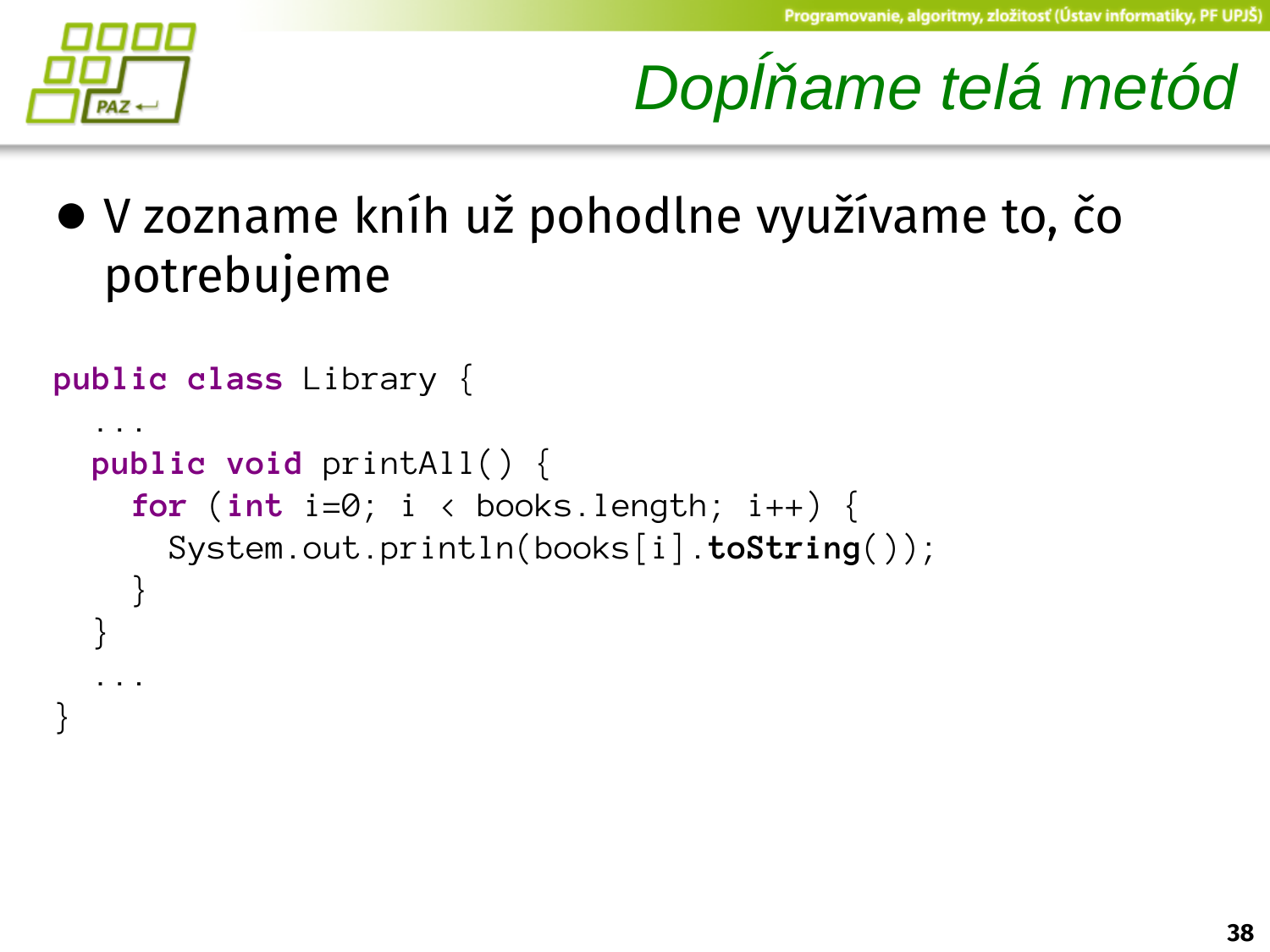

# Dopĺňame telá metód
V zozname kníh už pohodlne využívame to, čo potrebujeme

public class Library {
  ...
  public void printAll() {
    for (int i=0; i < books.length; i++) {
      System.out.println(books[i].toString());
    }
  }
  ...
}